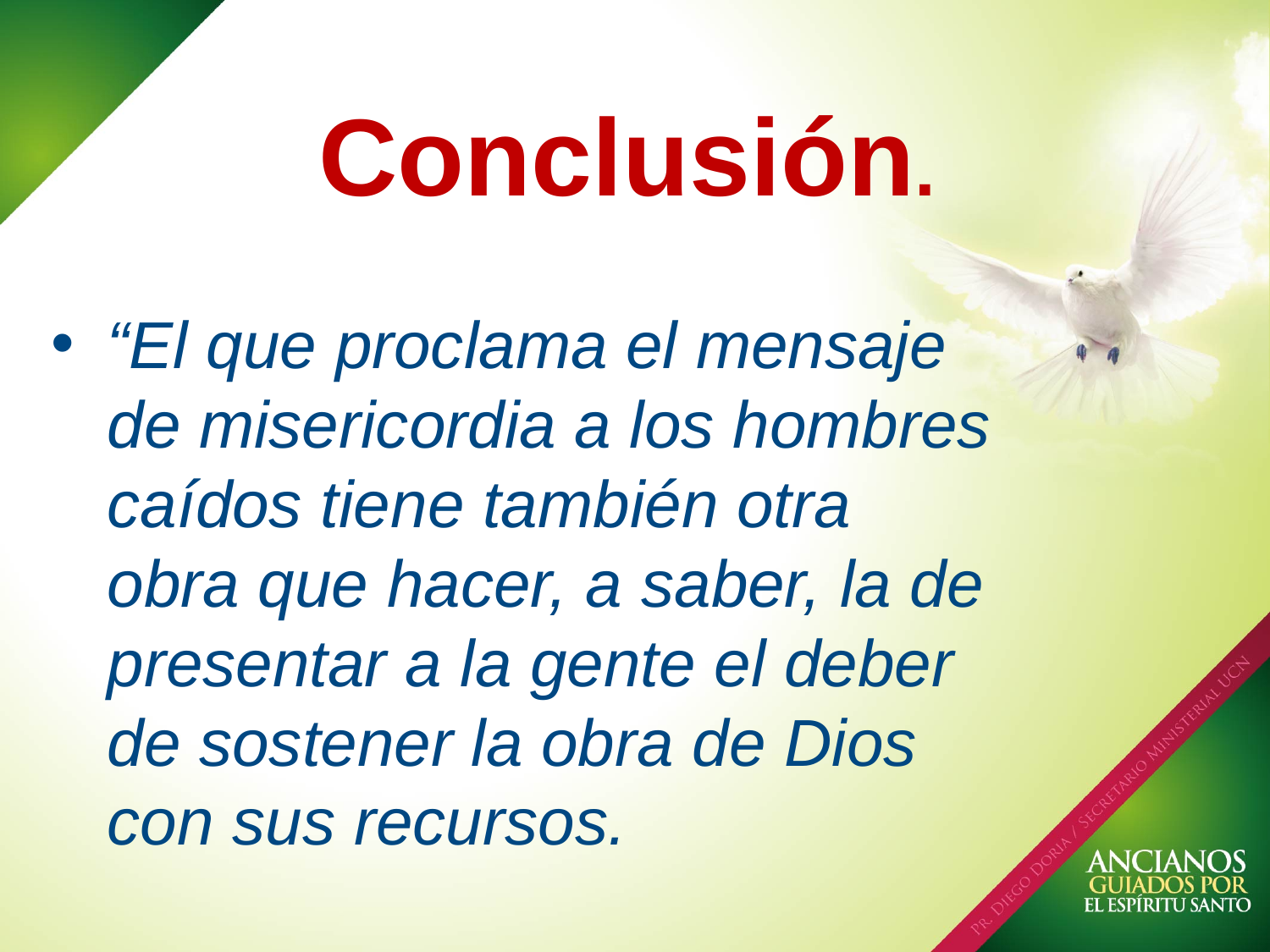

# Conclusión.
“El que proclama el mensaje de misericordia a los hombres caídos tiene también otra obra que hacer, a saber, la de presentar a la gente el deber de sostener la obra de Dios con sus recursos.